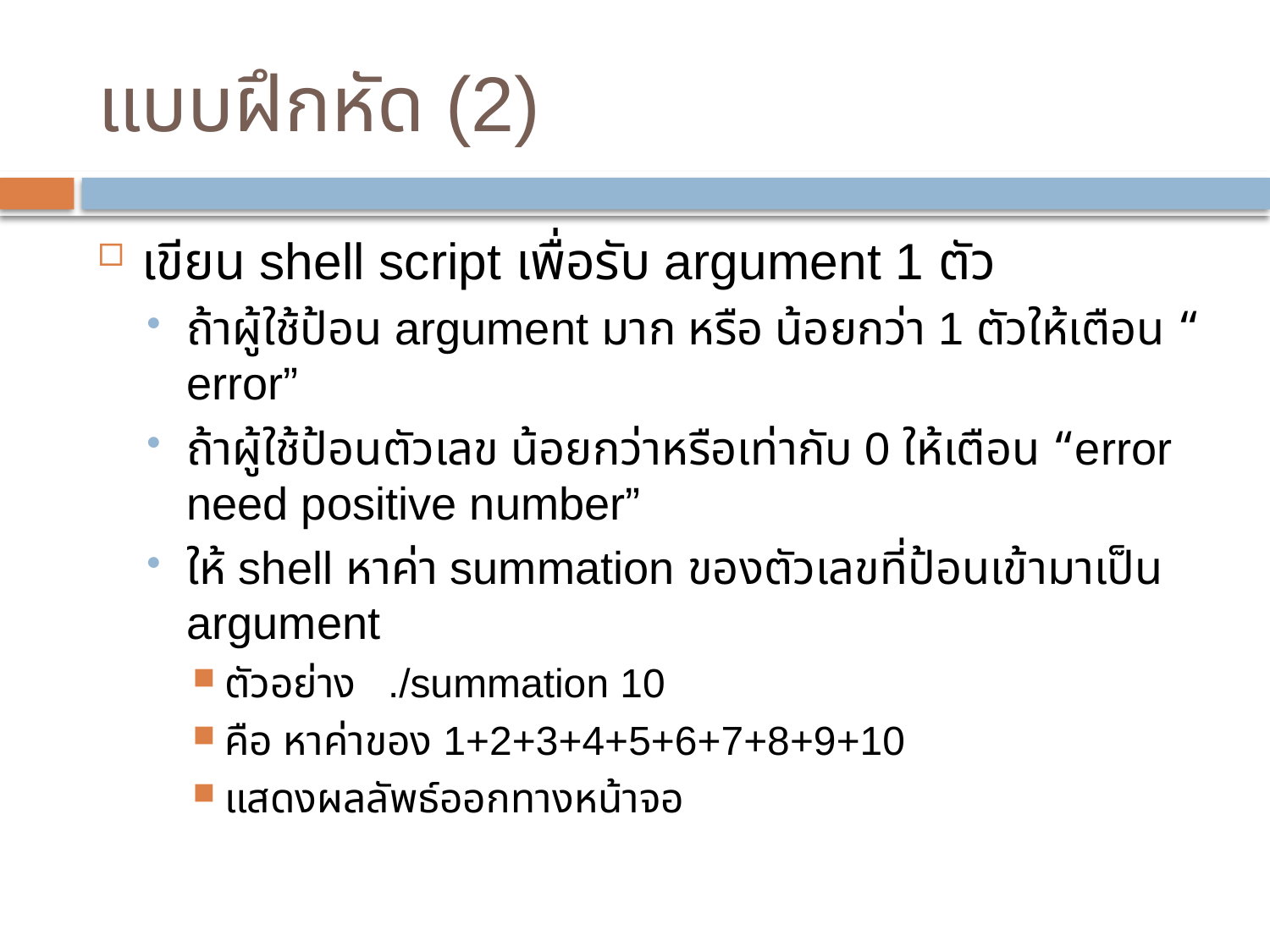

# แบบฝึกหัด (2)
เขียน shell script เพื่อรับ argument 1 ตัว
ถ้าผู้ใช้ป้อน argument มาก หรือ น้อยกว่า 1 ตัวให้เตือน “error”
ถ้าผู้ใช้ป้อนตัวเลข น้อยกว่าหรือเท่ากับ 0 ให้เตือน “error need positive number”
ให้ shell หาค่า summation ของตัวเลขที่ป้อนเข้ามาเป็น argument
ตัวอย่าง   ./summation 10
คือ หาค่าของ 1+2+3+4+5+6+7+8+9+10
แสดงผลลัพธ์ออกทางหน้าจอ